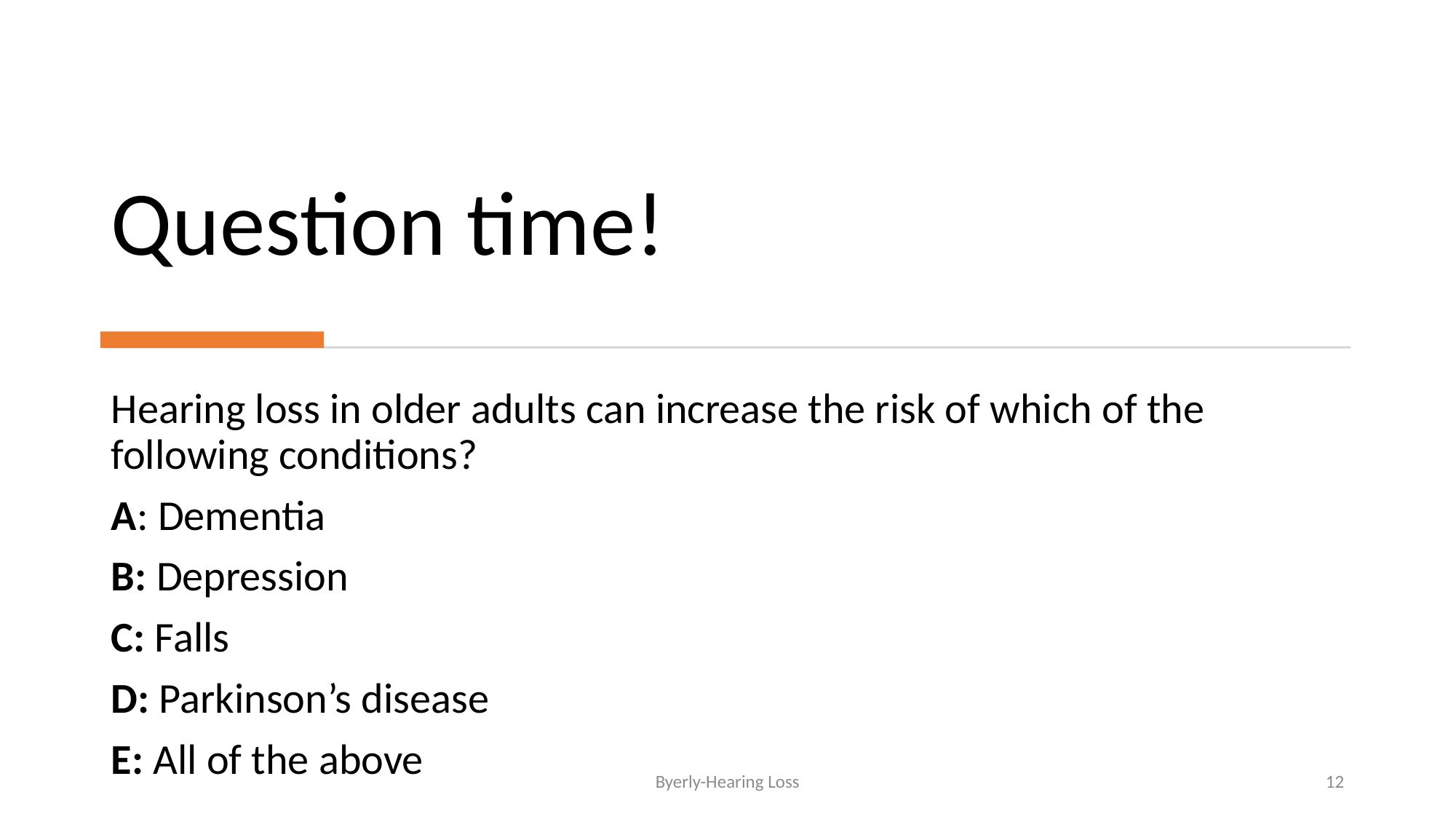

# Question time!

Hearing loss in older adults can increase the risk of which of the following conditions?
A: Dementia
B: Depression
C: Falls
D: Parkinson’s disease
E: All of the above
Byerly-Hearing Loss
12